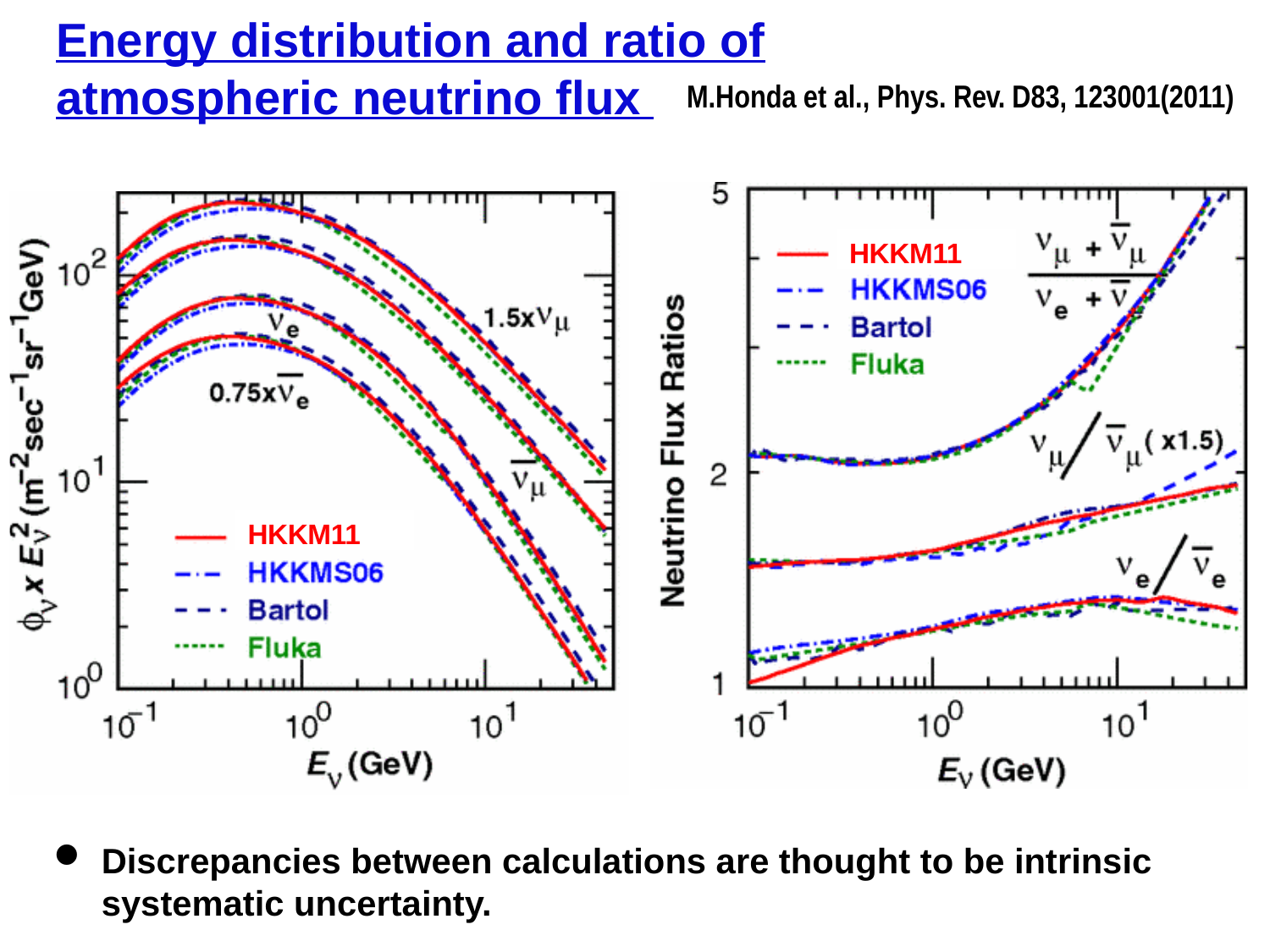

Energy distribution and ratio of
atmospheric neutrino flux
M.Honda et al., Phys. Rev. D83, 123001(2011)

HKKM11

HKKM11
Discrepancies between calculations are thought to be intrinsic systematic uncertainty.